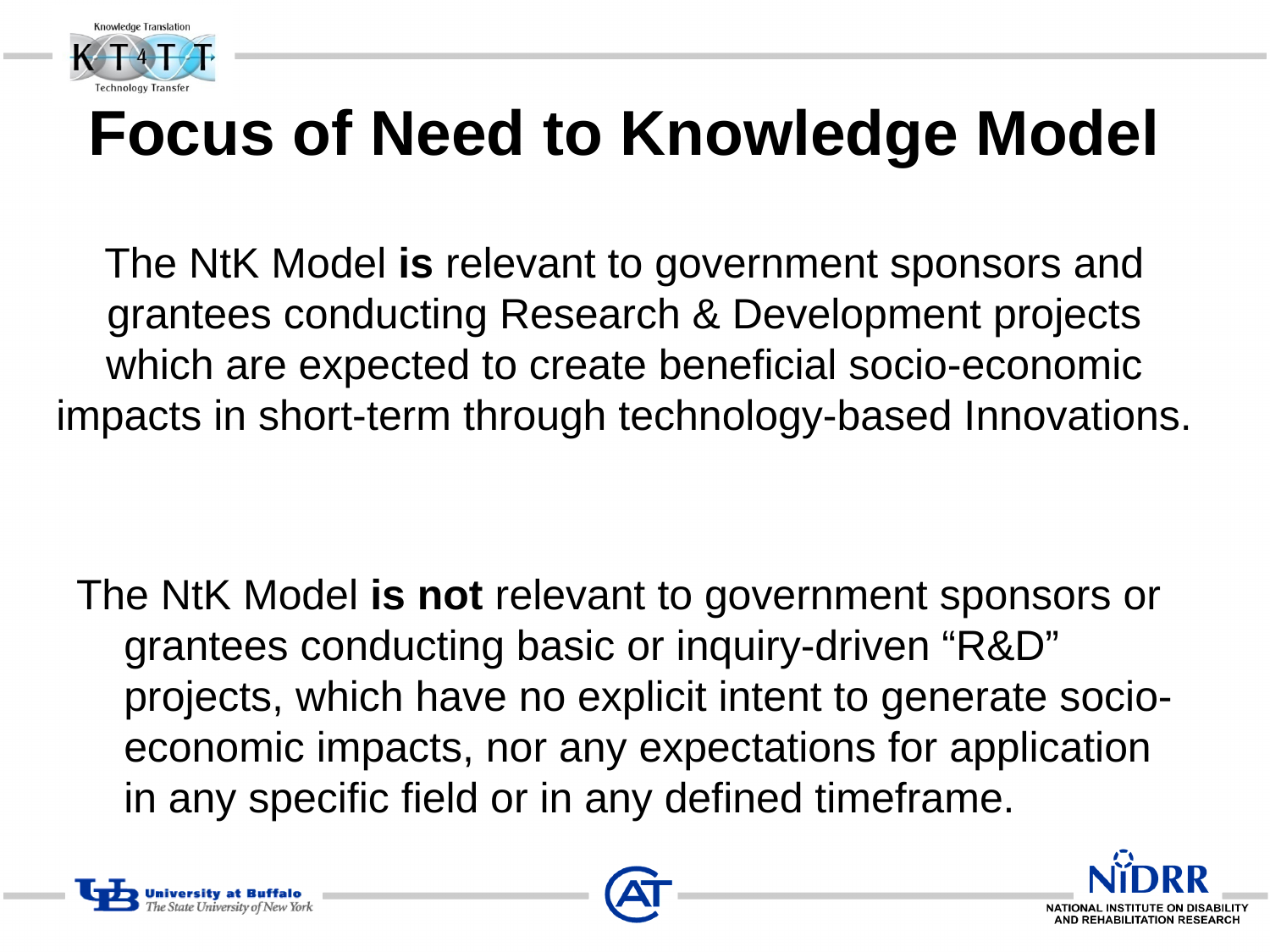

# Focus of Need to Knowledge Model The NtK Model is relevant to government sponsors and grantees conducting Research & Development projects which are expected to create beneficial socio-economic impacts in short-term through technology-based Innovations.
The NtK Model is not relevant to government sponsors or grantees conducting basic or inquiry-driven “R&D” projects, which have no explicit intent to generate socio-economic impacts, nor any expectations for application in any specific field or in any defined timeframe.